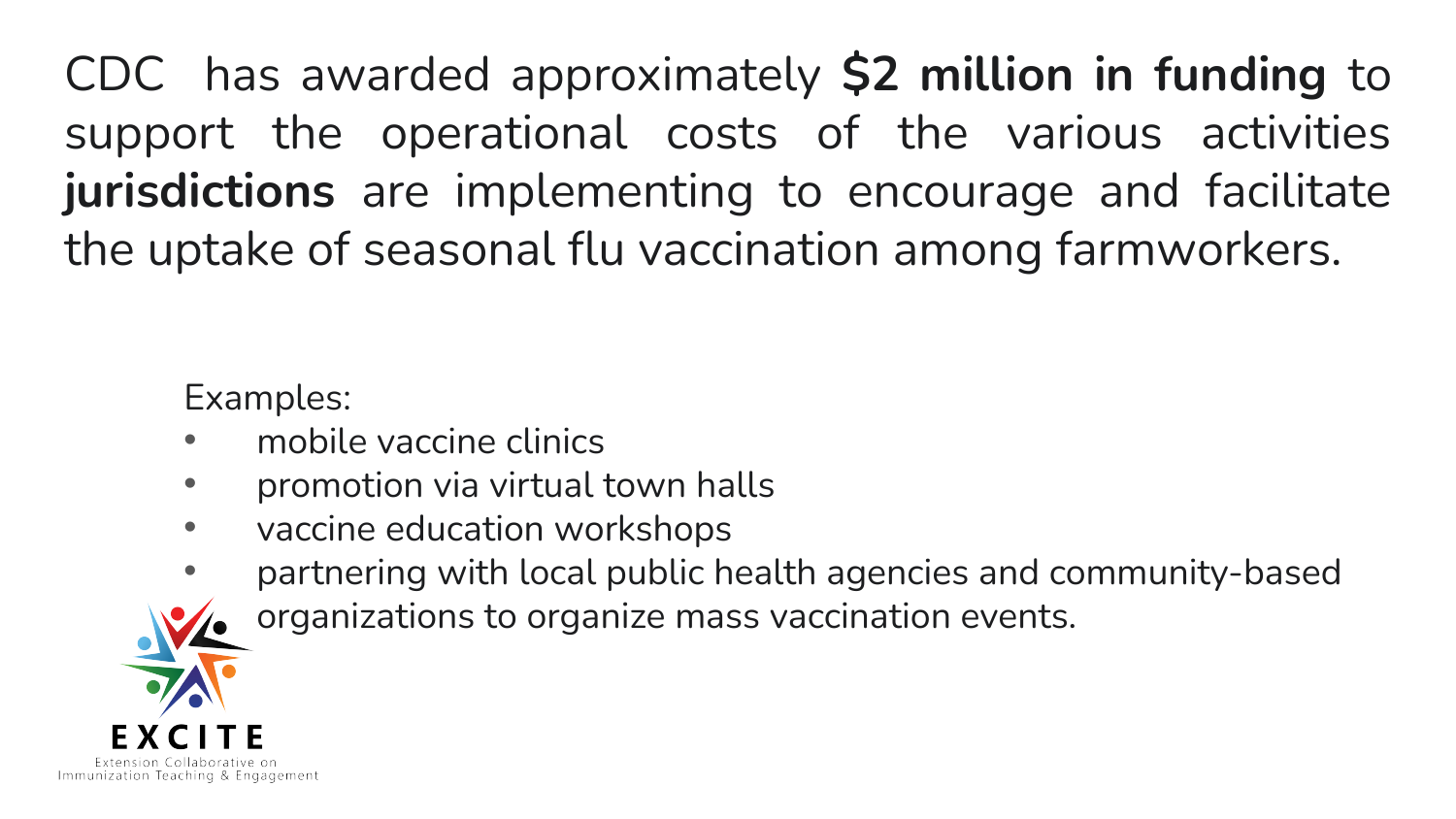

# CDC  has awarded approximately $2 million in funding to support the operational costs of the various activities jurisdictions are implementing to encourage and facilitate the uptake of seasonal flu vaccination among farmworkers.
Examples:
mobile vaccine clinics
promotion via virtual town halls
vaccine education workshops
partnering with local public health agencies and community-based organizations to organize mass vaccination events.